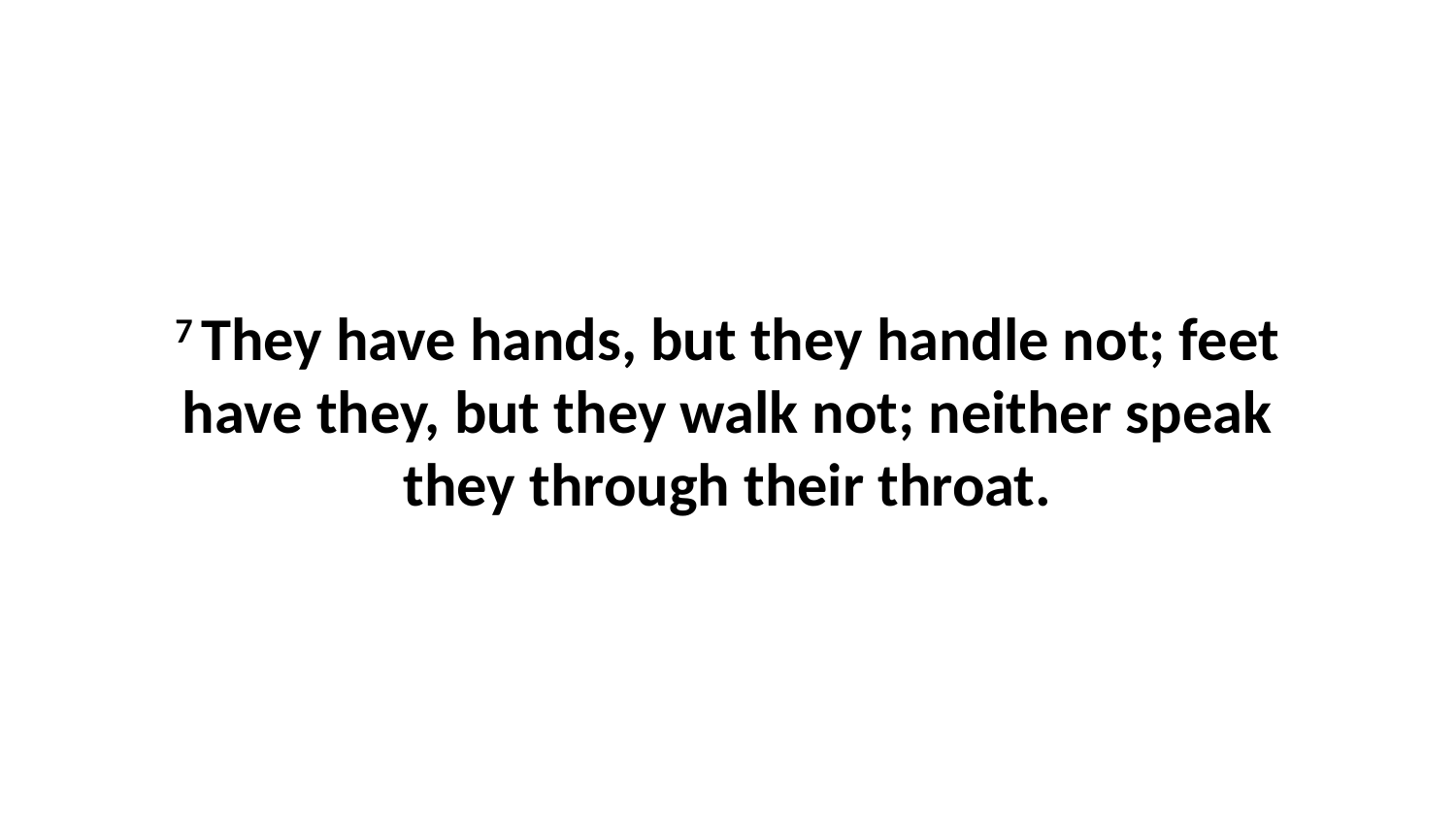

7 They have hands, but they handle not; feet have they, but they walk not; neither speak they through their throat.